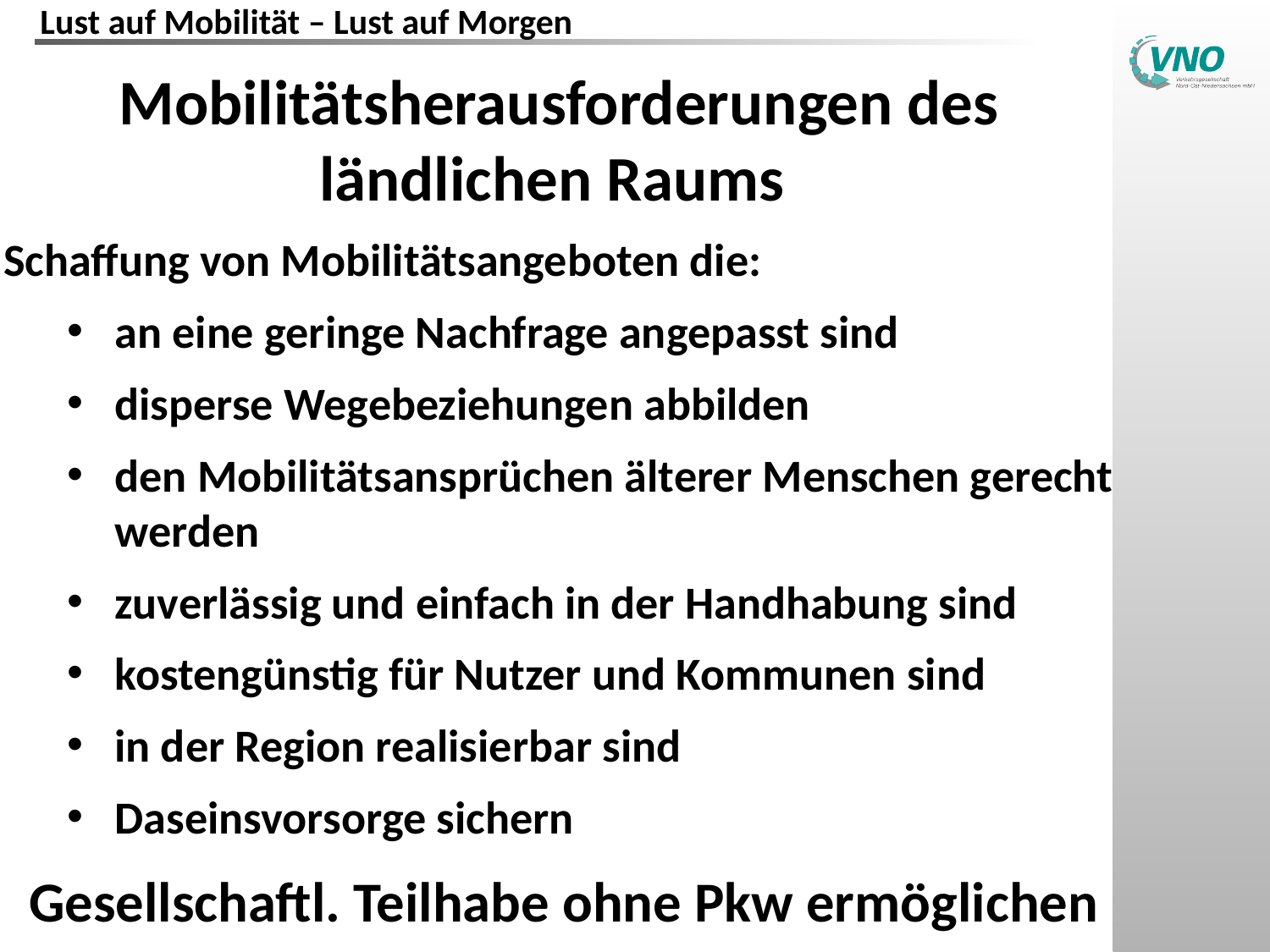

Mobilitätsherausforderungen des ländlichen Raums

Schaffung von Mobilitätsangeboten die:

an eine geringe Nachfrage angepasst sind

disperse Wegebeziehungen abbilden

den Mobilitätsansprüchen älterer Menschen gerecht werden

zuverlässig und einfach in der Handhabung sind

kostengünstig für Nutzer und Kommunen sind

in der Region realisierbar sind

Daseinsvorsorge sichern

Gesellschaftl. Teilhabe ohne Pkw ermöglichen